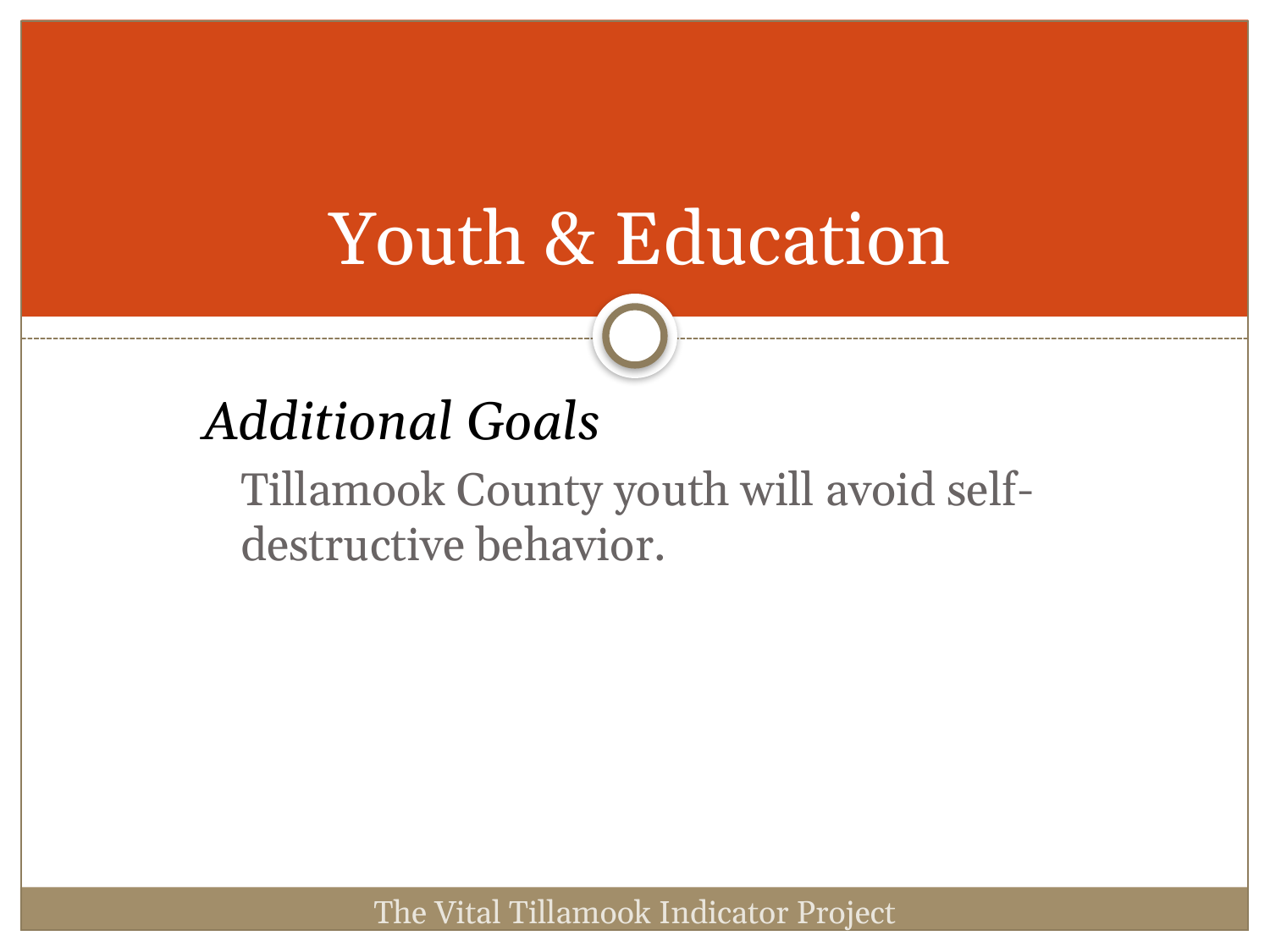

# Youth & Education
Additional Goals
	Tillamook County youth will avoid self-destructive behavior.

The Vital Tillamook Indicator Project